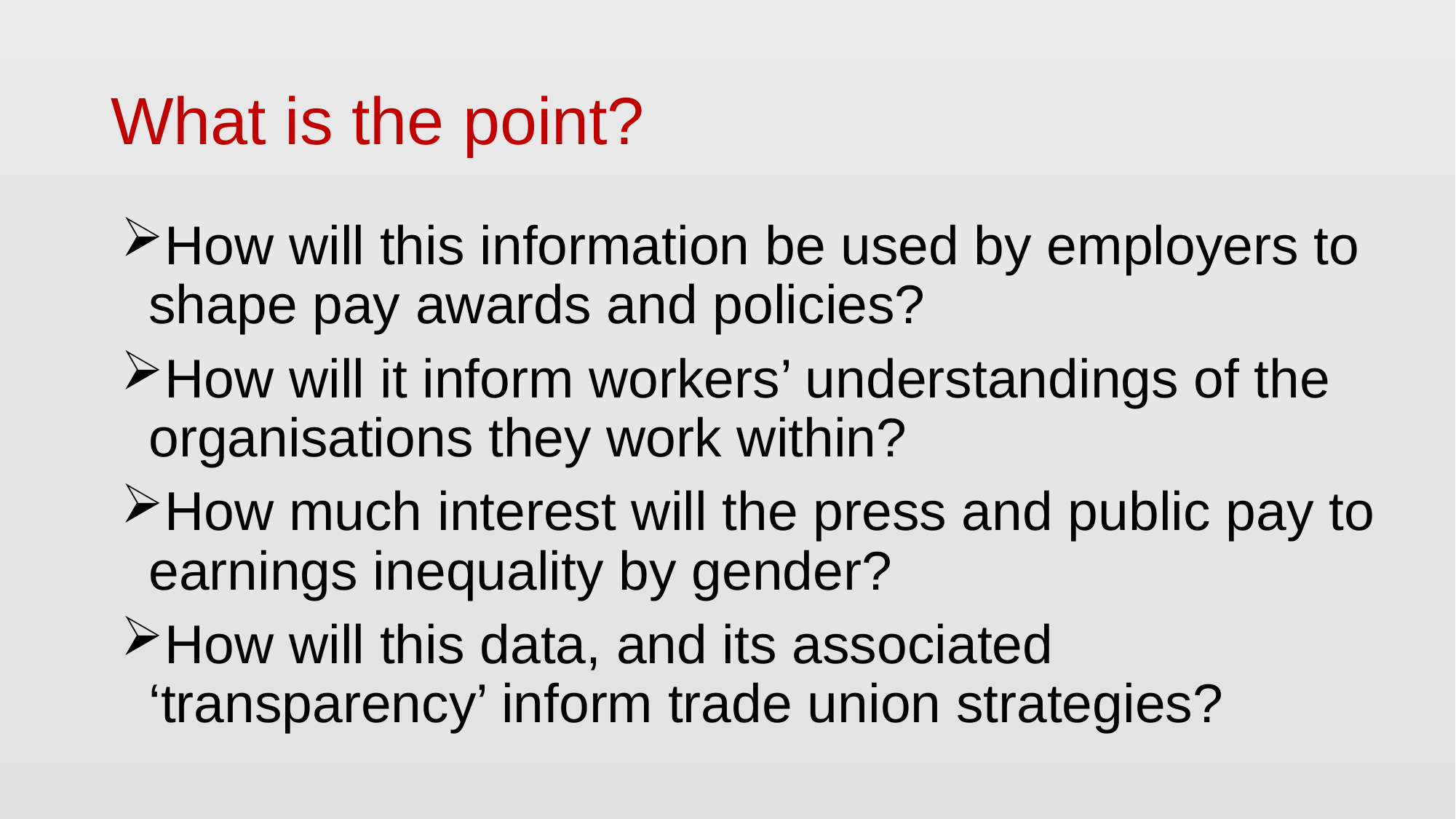

# What is the point?
How will this information be used by employers to shape pay awards and policies?
How will it inform workers’ understandings of the organisations they work within?
How much interest will the press and public pay to earnings inequality by gender?
How will this data, and its associated ‘transparency’ inform trade union strategies?